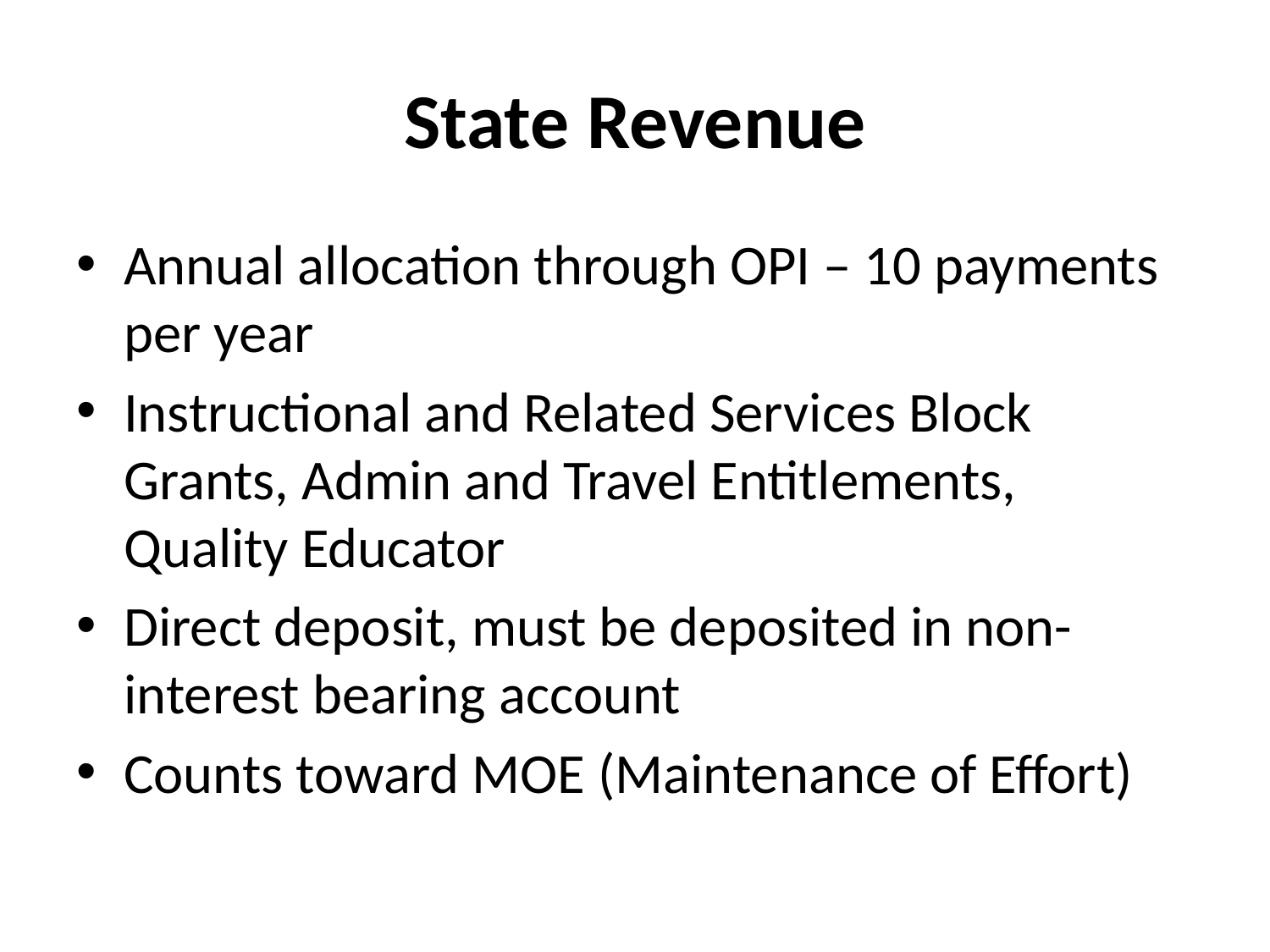

# State Revenue
Annual allocation through OPI – 10 payments per year
Instructional and Related Services Block Grants, Admin and Travel Entitlements, Quality Educator
Direct deposit, must be deposited in non-interest bearing account
Counts toward MOE (Maintenance of Effort)